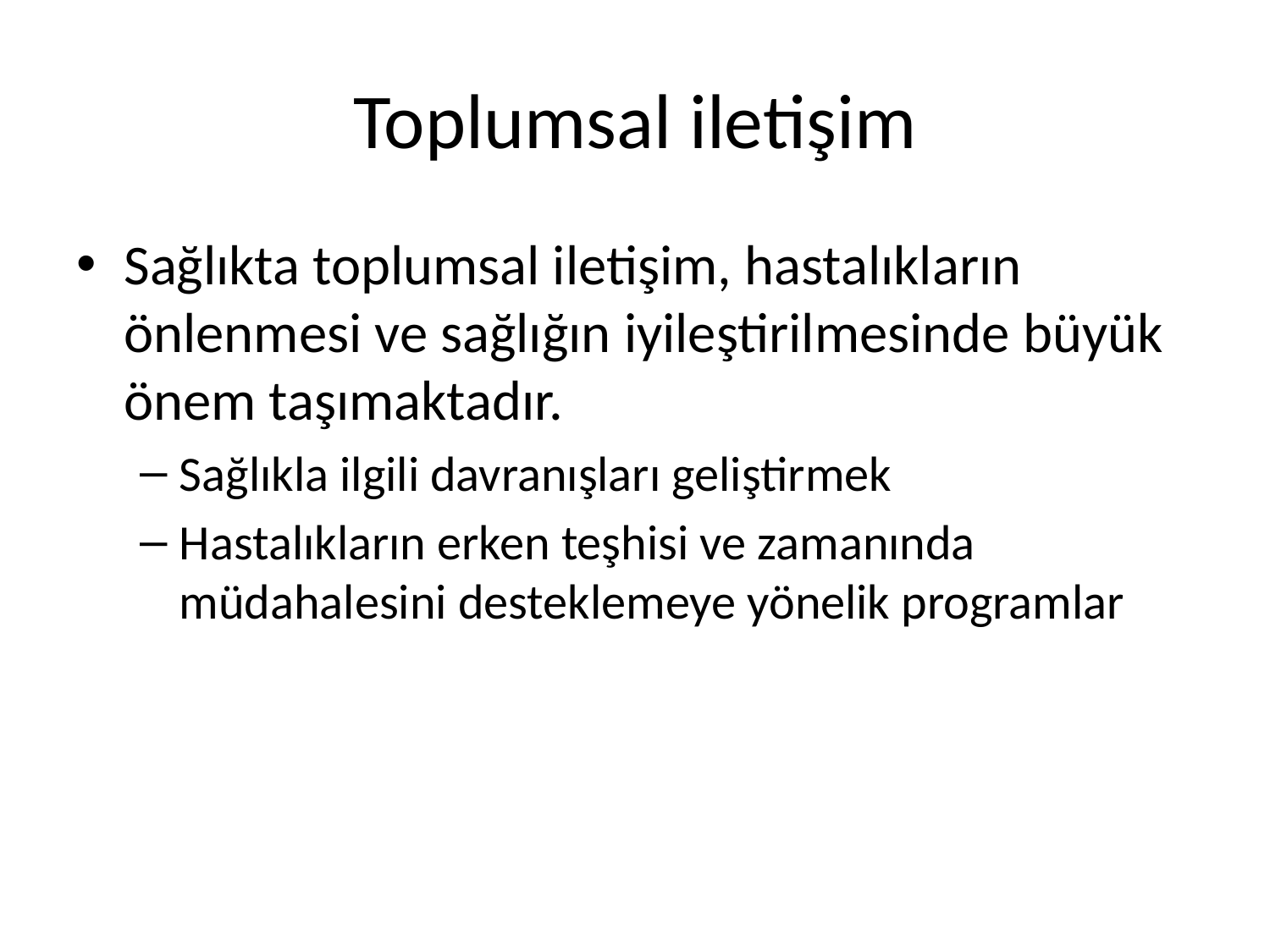

# Toplumsal iletişim
Sağlıkta toplumsal iletişim, hastalıkların önlenmesi ve sağlığın iyileştirilmesinde büyük önem taşımaktadır.
Sağlıkla ilgili davranışları geliştirmek
Hastalıkların erken teşhisi ve zamanında müdahalesini desteklemeye yönelik programlar